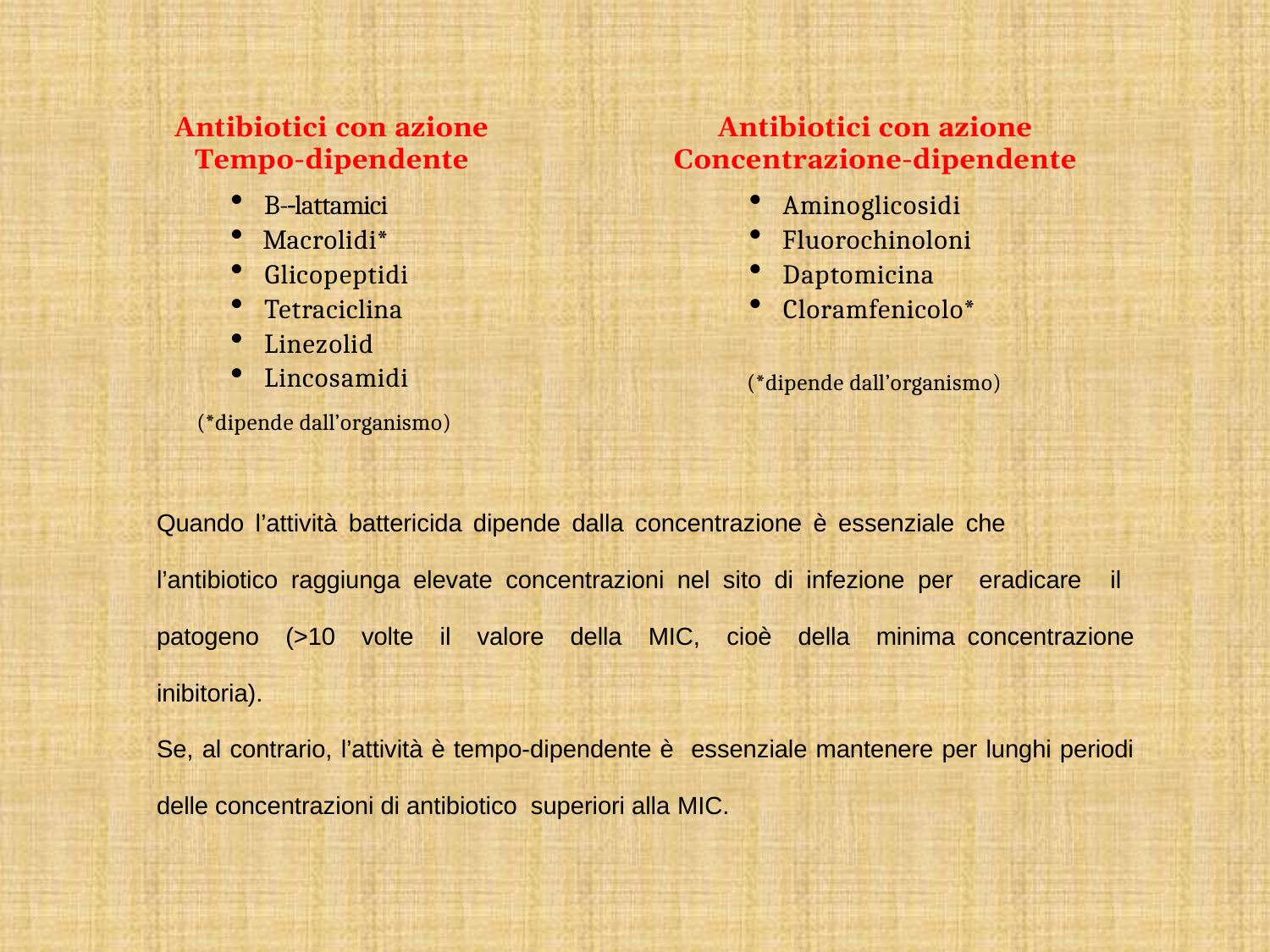

Antibiotici con azione  Tempo-dipendente
Antibiotici con azione  Concentrazione-dipendente
B-­‐lattamici
Macrolidi*
Glicopeptidi
Tetraciclina
Linezolid
Lincosamidi
Aminoglicosidi
Fluorochinoloni
Daptomicina
Cloramfenicolo*
(*dipende dall’organismo)
(*dipende dall’organismo)
Quando l’attività battericida dipende dalla concentrazione è essenziale che
l’antibiotico raggiunga elevate concentrazioni nel sito di infezione per  eradicare  il  patogeno  (>10  volte  il  valore  della  MIC,  cioè  della  minima concentrazione inibitoria).
Se, al contrario, l’attività è tempo-dipendente è  essenziale mantenere per lunghi periodi delle concentrazioni di antibiotico  superiori alla MIC.